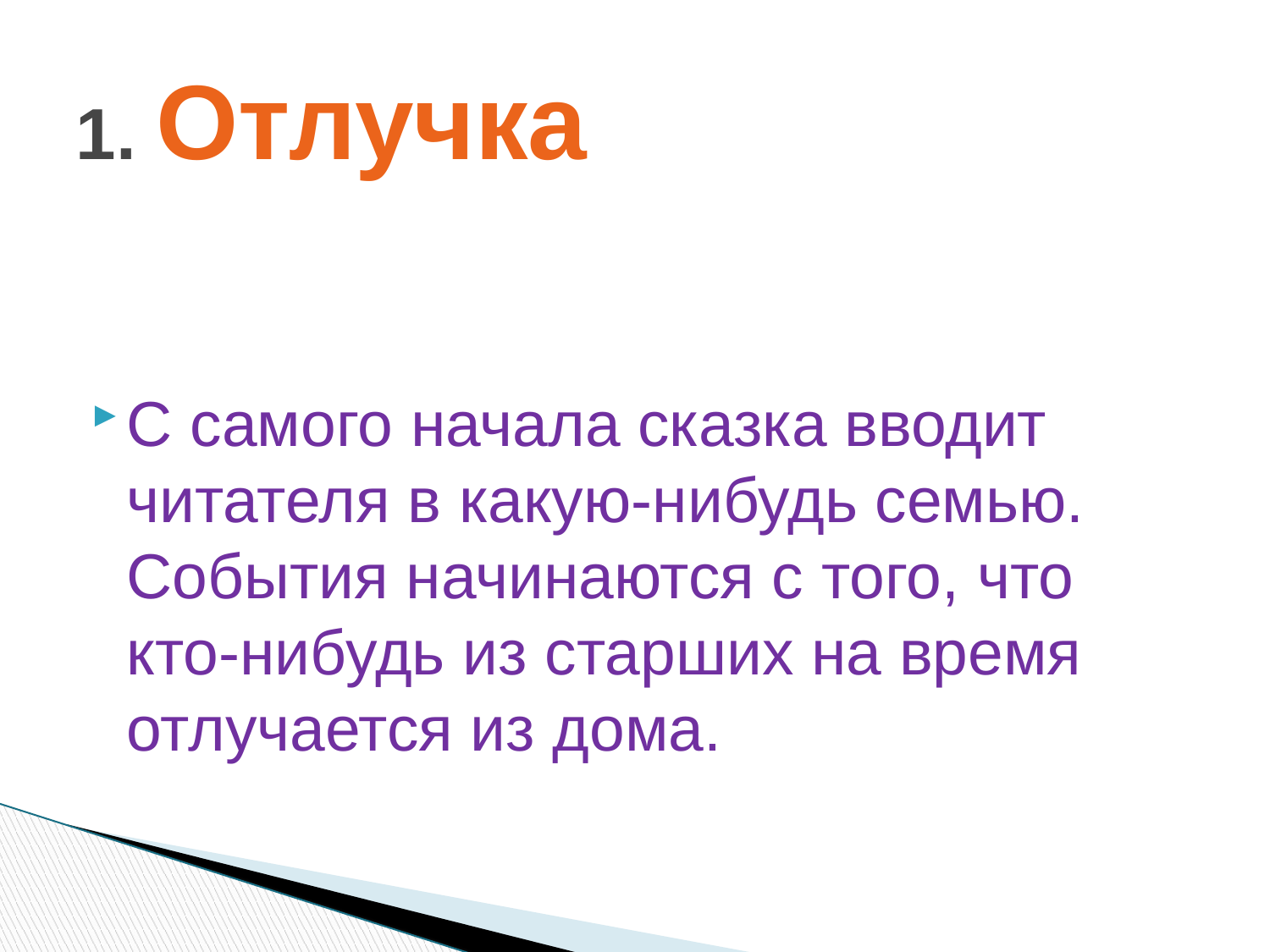

# 1. Отлучка
С самого начала сказка вводит читателя в какую-нибудь семью. События начинаются с того, что кто-нибудь из старших на время отлучается из дома.